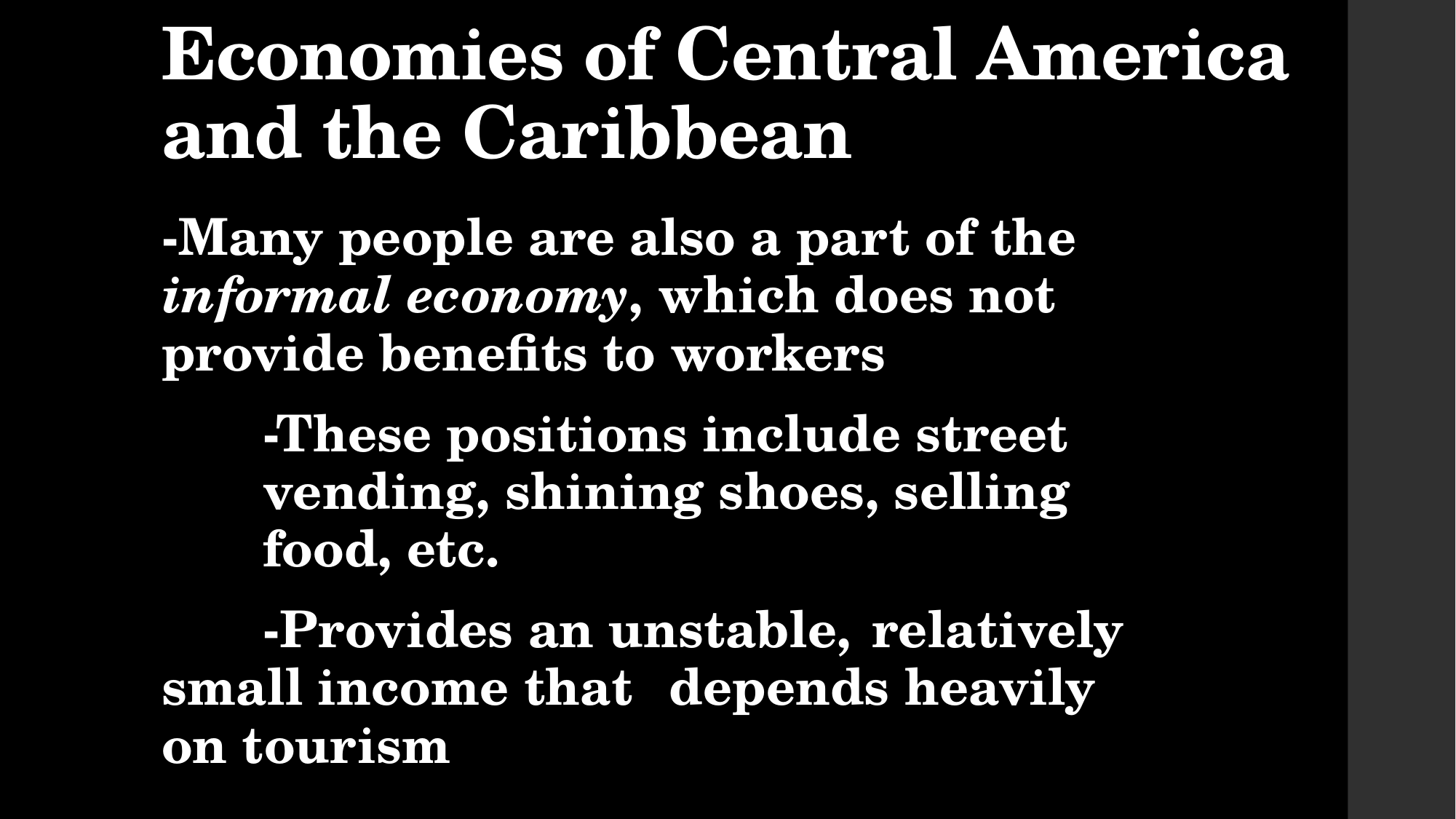

# Economies of Central America and the Caribbean
-Many people are also a part of the informal economy, which does not provide benefits to workers
	-These positions include street 	vending, shining shoes, selling 	food, etc.
	-Provides an unstable, 	relatively small income that 	depends heavily on tourism